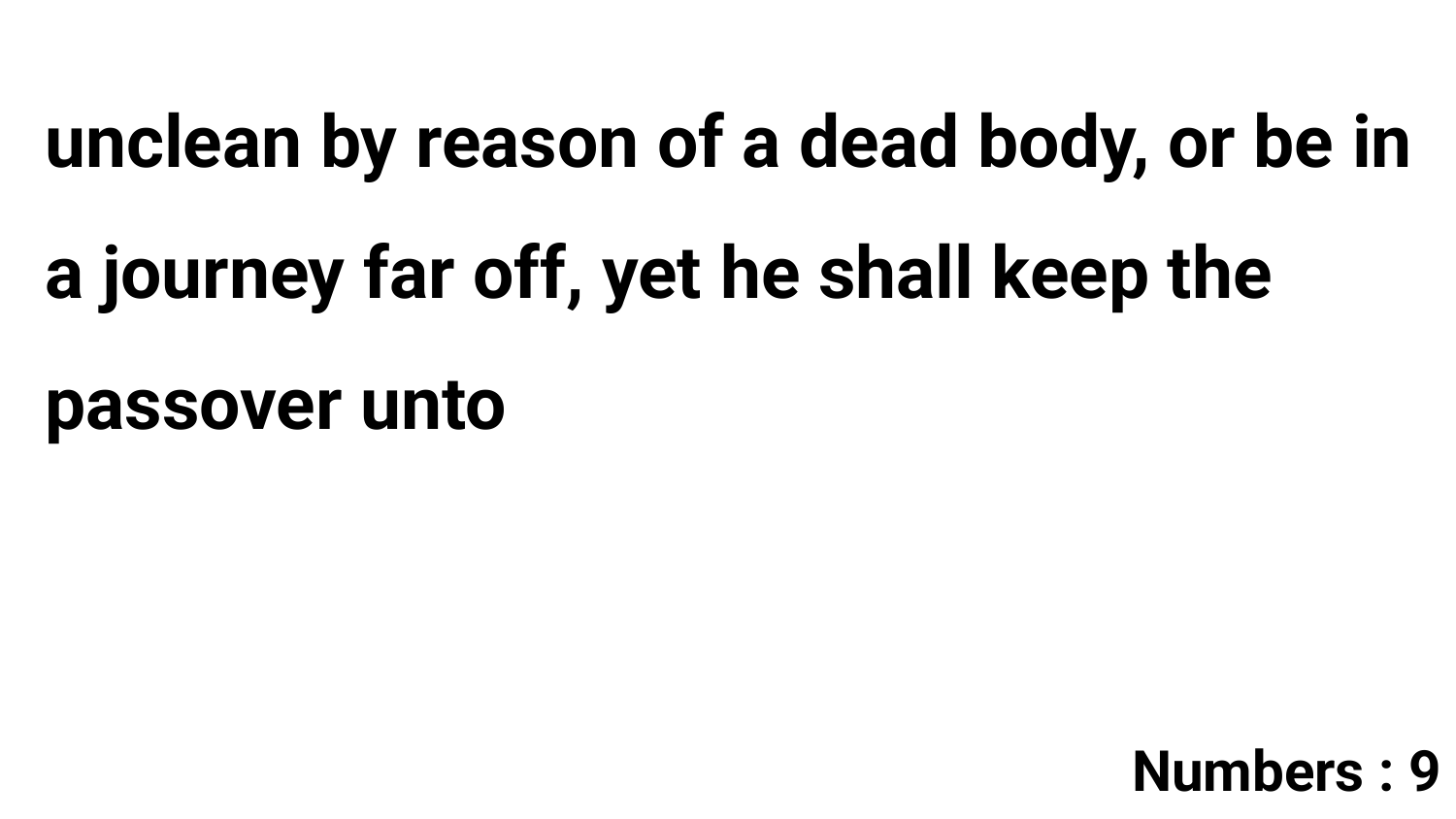

unclean by reason of a dead body, or be in a journey far off, yet he shall keep the passover unto
Numbers : 9